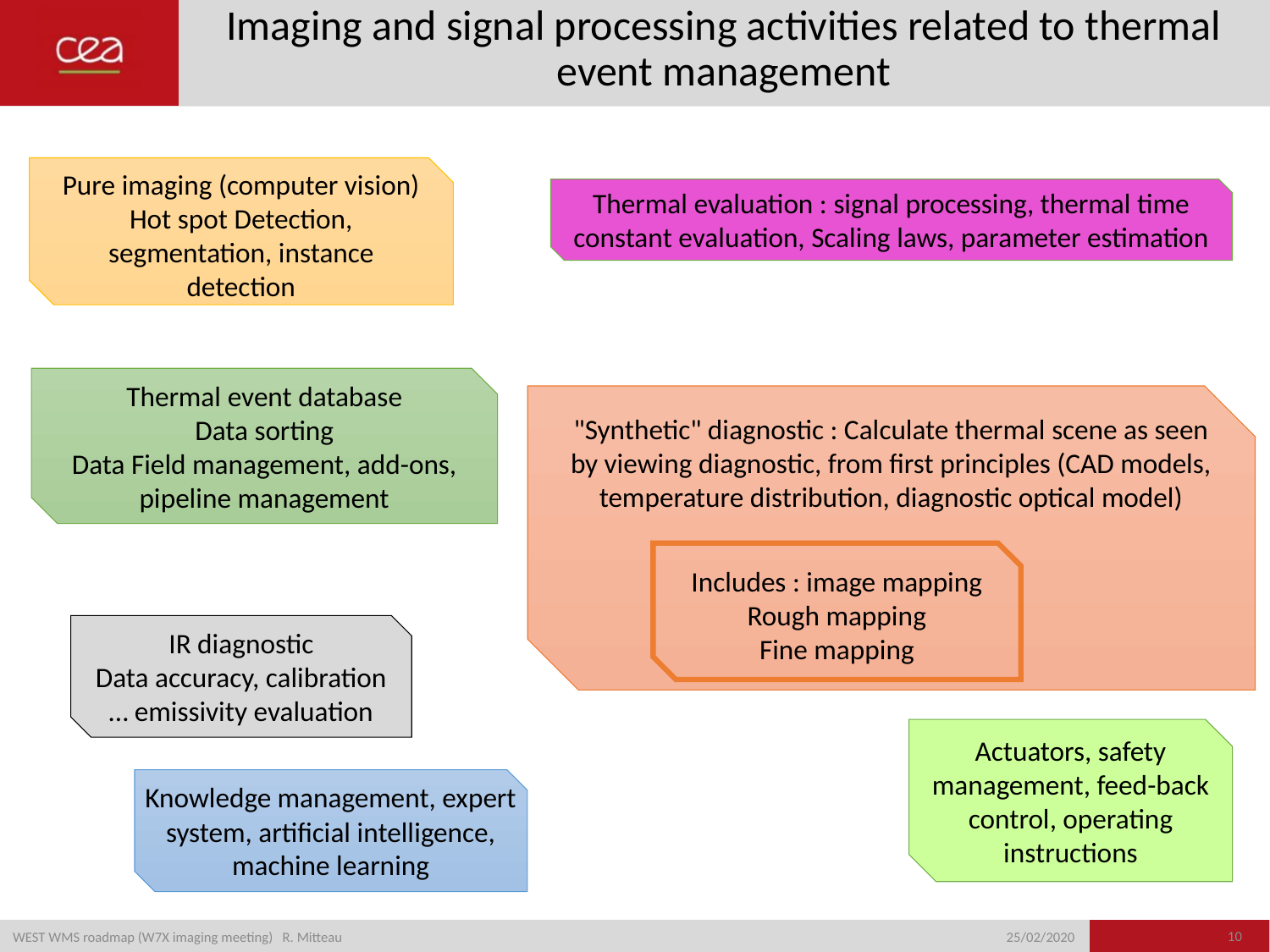

# Imaging and signal processing activities related to thermal event management
Pure imaging (computer vision)
Hot spot Detection, segmentation, instance detection
Thermal evaluation : signal processing, thermal time constant evaluation, Scaling laws, parameter estimation
Thermal event database
Data sorting
Data Field management, add-ons, pipeline management
"Synthetic" diagnostic : Calculate thermal scene as seen by viewing diagnostic, from first principles (CAD models, temperature distribution, diagnostic optical model)
Includes : image mapping
Rough mapping
Fine mapping
IR diagnostic
Data accuracy, calibration
… emissivity evaluation
Actuators, safety management, feed-back control, operating instructions
Knowledge management, expert system, artificial intelligence, machine learning
10
WEST WMS roadmap (W7X imaging meeting)   R. Mitteau
25/02/2020